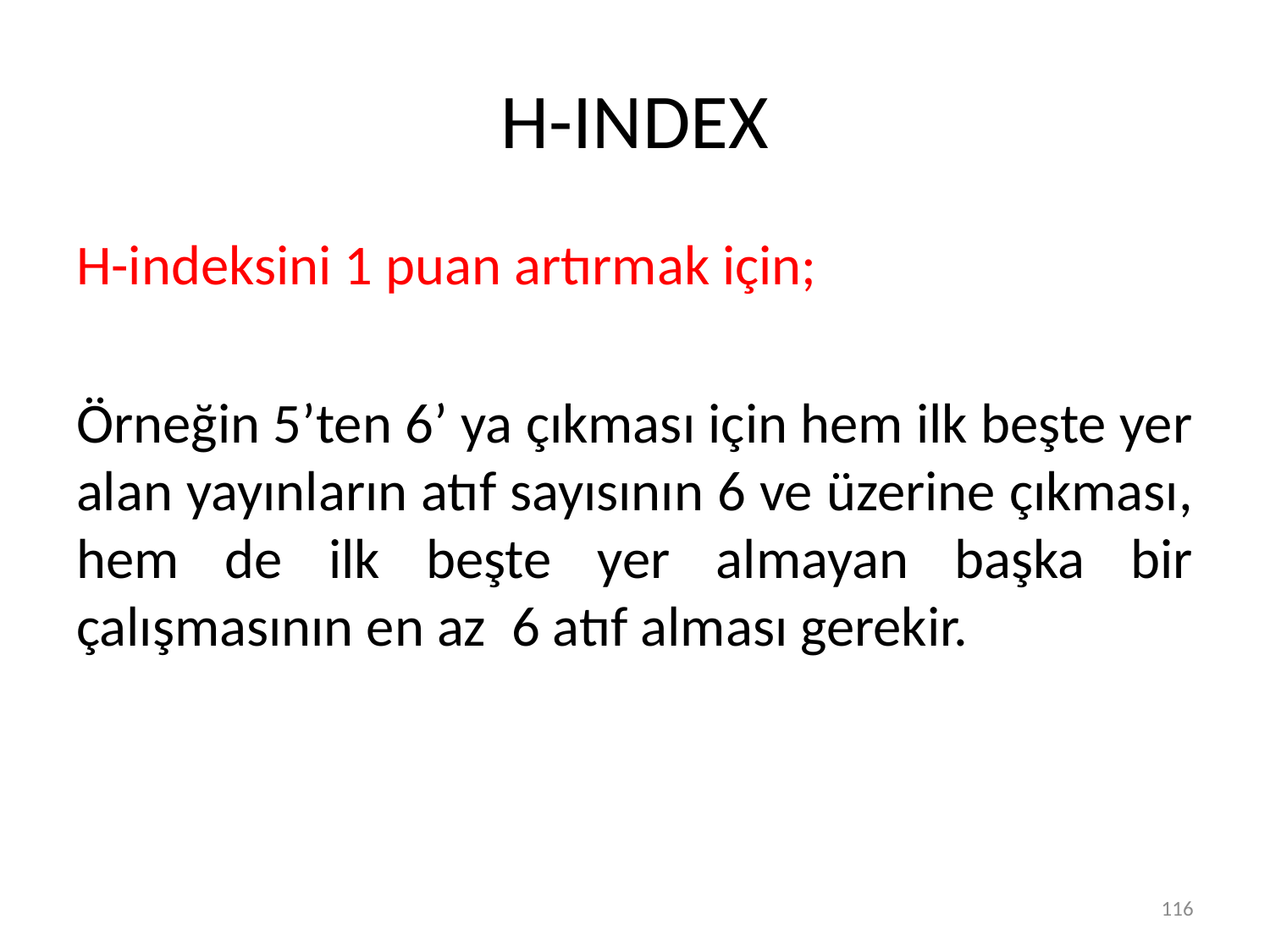

# H-INDEX
H-indeksini 1 puan artırmak için;

Örneğin 5’ten 6’ ya çıkması için hem ilk beşte yer alan yayınların atıf sayısının 6 ve üzerine çıkması, hem de ilk beşte yer almayan başka bir çalışmasının en az  6 atıf alması gerekir.
116